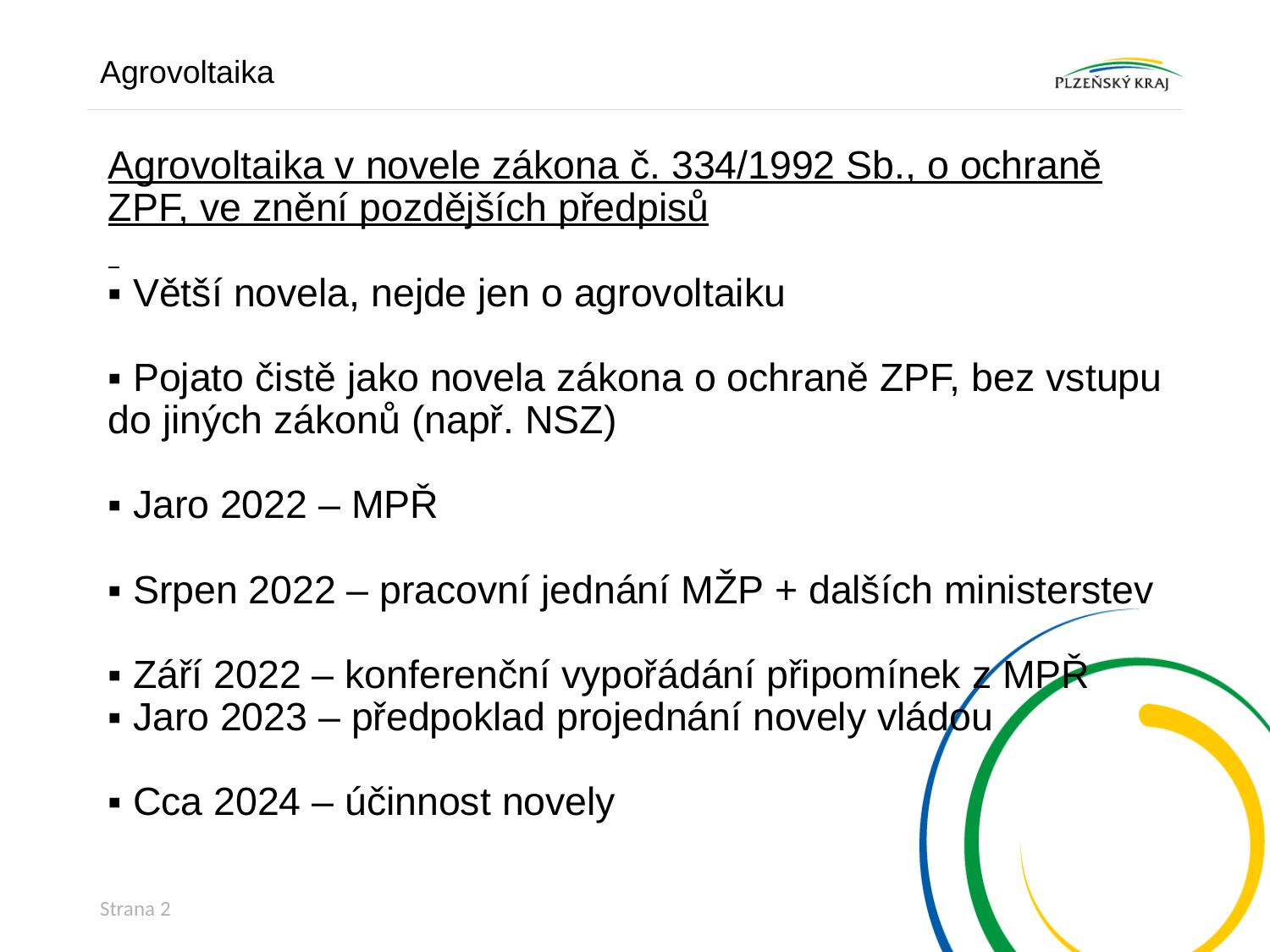

Agrovoltaika
# Agrovoltaika v novele zákona č. 334/1992 Sb., o ochraně ZPF, ve znění pozdějších předpisů ▪ Větší novela, nejde jen o agrovoltaiku ▪ Pojato čistě jako novela zákona o ochraně ZPF, bez vstupu do jiných zákonů (např. NSZ) ▪ Jaro 2022 – MPŘ ▪ Srpen 2022 – pracovní jednání MŽP + dalších ministerstev ▪ Září 2022 – konferenční vypořádání připomínek z MPŘ ▪ Jaro 2023 – předpoklad projednání novely vládou ▪ Cca 2024 – účinnost novely

Strana 2